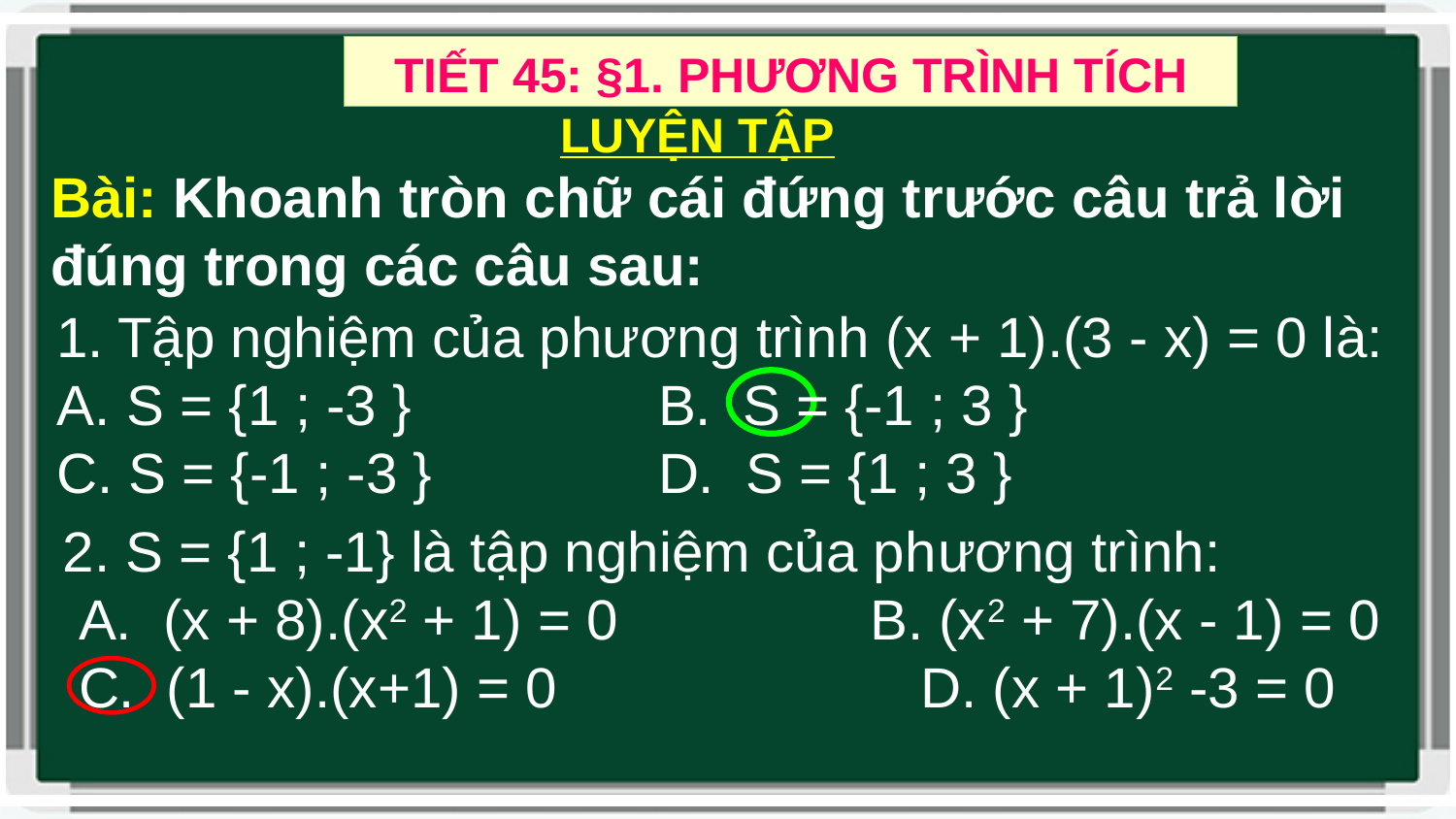

TIẾT 45: §1. PHƯƠNG TRÌNH TÍCH
LUYỆN TẬP
Bài: Khoanh tròn chữ cái đứng trước câu trả lời đúng trong các câu sau:
1. Tập nghiệm của phương trình (x + 1).(3 - x) = 0 là:
 S = {1 ; -3 }      	       B.  S = {-1 ; 3 }
C. S = {-1 ; -3 }    	       D.  S = {1 ; 3 }

2. S = {1 ; -1} là tập nghiệm của ph­ương trình:
 A.  (x + 8).(x2 + 1) = 0                B. (x2 + 7).(x - 1) = 0
 C.  (1 - x).(x+1) = 0 	              D. (x + 1)2 -3 = 0